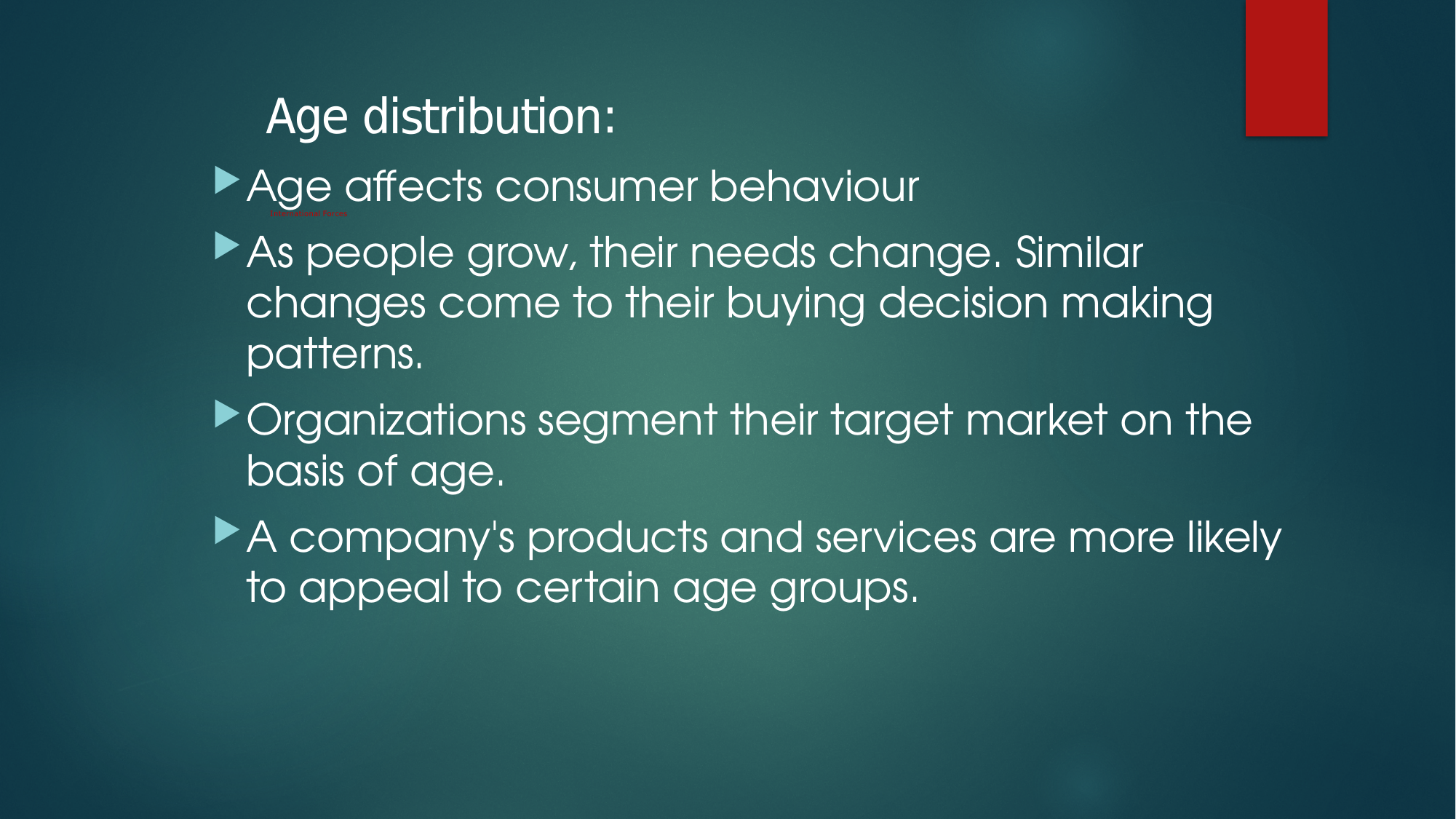

# International Forces
	Age distribution:
Age affects consumer behaviour
As people grow, their needs change. Similar changes come to their buying decision making patterns.
Organizations segment their target market on the basis of age.
A company's products and services are more likely to appeal to certain age groups.